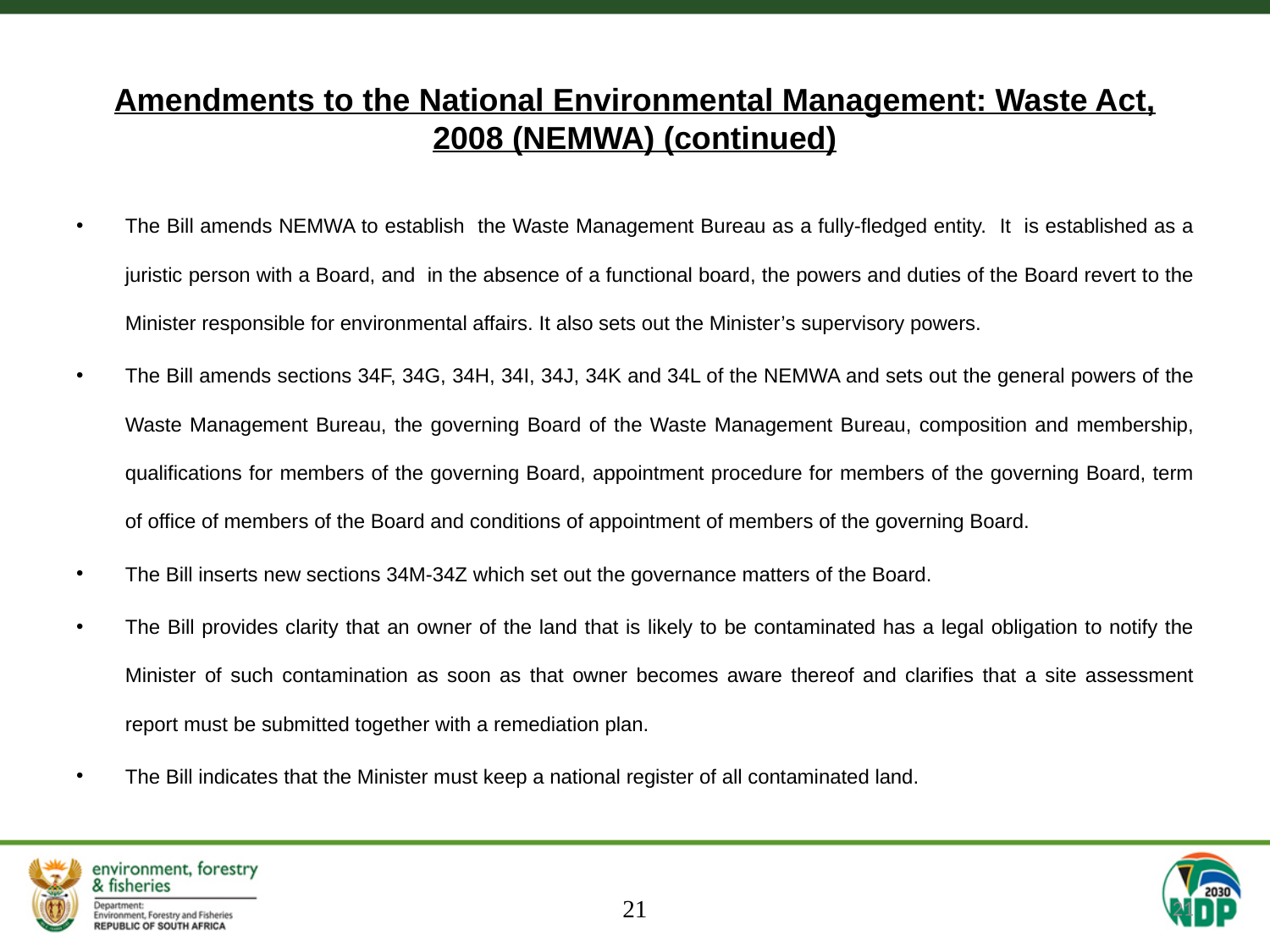

# Amendments to the National Environmental Management: Waste Act, 2008 (NEMWA) (continued)
The Bill amends NEMWA to establish  the Waste Management Bureau as a fully-fledged entity.  It  is established as a juristic person with a Board, and  in the absence of a functional board, the powers and duties of the Board revert to the Minister responsible for environmental affairs. It also sets out the Minister’s supervisory powers.
The Bill amends sections 34F, 34G, 34H, 34I, 34J, 34K and 34L of the NEMWA and sets out the general powers of the Waste Management Bureau, the governing Board of the Waste Management Bureau, composition and membership, qualifications for members of the governing Board, appointment procedure for members of the governing Board, term of office of members of the Board and conditions of appointment of members of the governing Board.
The Bill inserts new sections 34M-34Z which set out the governance matters of the Board.
The Bill provides clarity that an owner of the land that is likely to be contaminated has a legal obligation to notify the Minister of such contamination as soon as that owner becomes aware thereof and clarifies that a site assessment report must be submitted together with a remediation plan.
The Bill indicates that the Minister must keep a national register of all contaminated land.

21
21